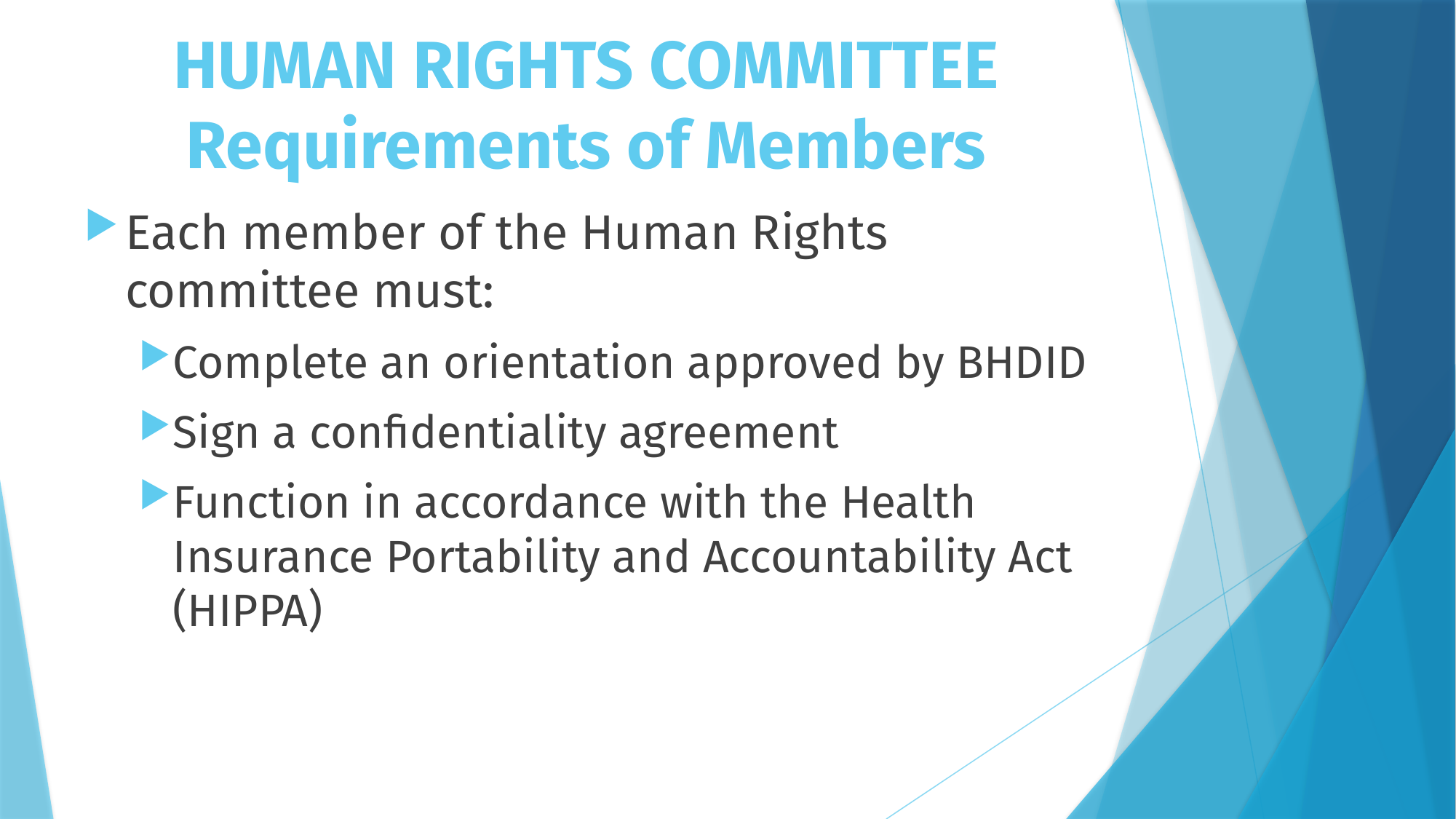

# HUMAN RIGHTS COMMITTEE Requirements of Members
Each member of the Human Rights committee must:
Complete an orientation approved by BHDID
Sign a confidentiality agreement
Function in accordance with the Health Insurance Portability and Accountability Act (HIPPA)